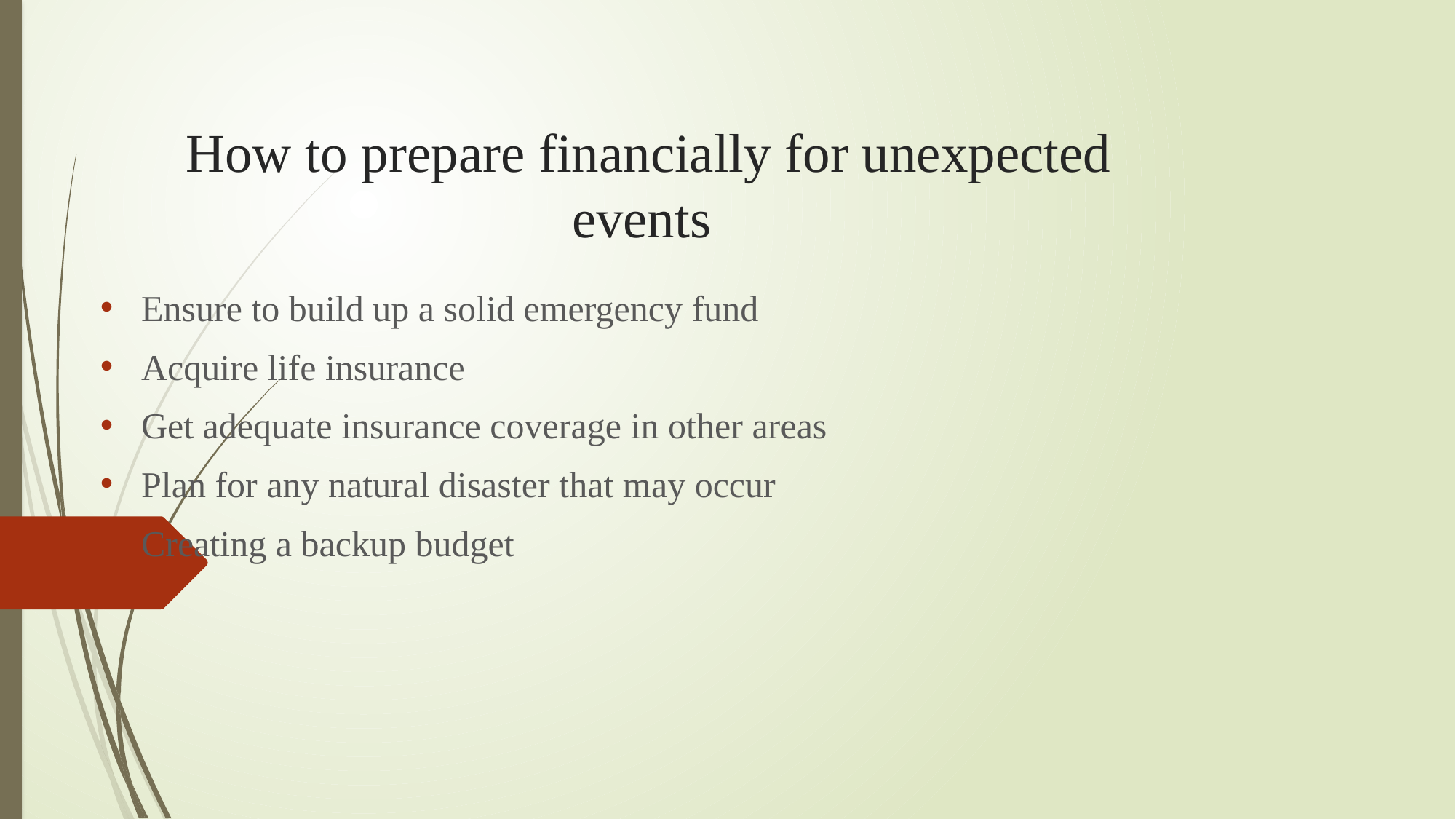

# How to prepare financially for unexpected events
Ensure to build up a solid emergency fund
Acquire life insurance
Get adequate insurance coverage in other areas
Plan for any natural disaster that may occur
Creating a backup budget